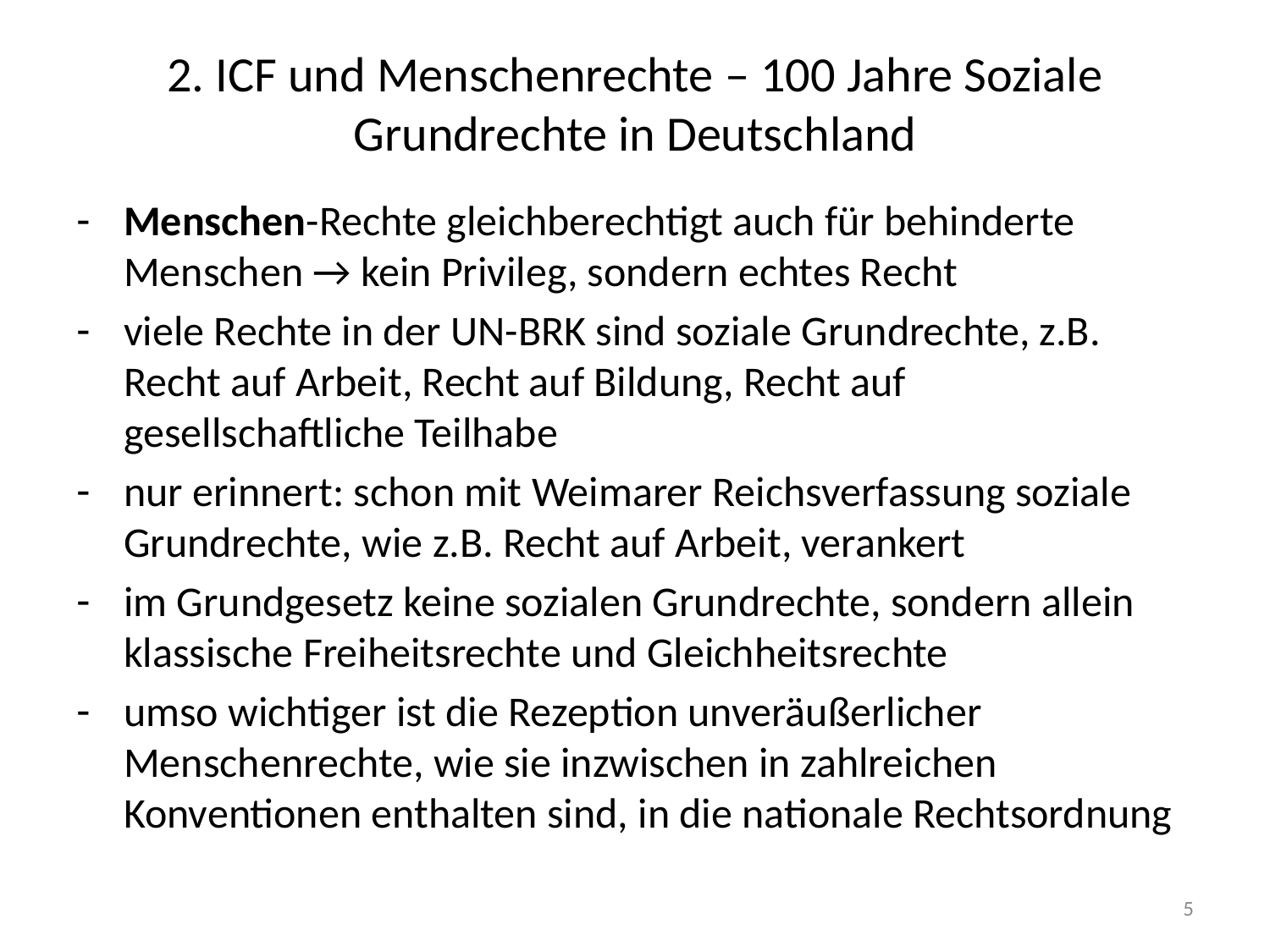

2. ICF und Menschenrechte – 100 Jahre Soziale Grundrechte in Deutschland

Menschen-Rechte gleichberechtigt auch für behinderte Menschen → kein Privileg, sondern echtes Recht
viele Rechte in der UN-BRK sind soziale Grundrechte, z.B. Recht auf Arbeit, Recht auf Bildung, Recht auf gesellschaftliche Teilhabe
nur erinnert: schon mit Weimarer Reichsverfassung soziale Grundrechte, wie z.B. Recht auf Arbeit, verankert
im Grundgesetz keine sozialen Grundrechte, sondern allein klassische Freiheitsrechte und Gleichheitsrechte
umso wichtiger ist die Rezeption unveräußerlicher Menschenrechte, wie sie inzwischen in zahlreichen Konventionen enthalten sind, in die nationale Rechtsordnung

5